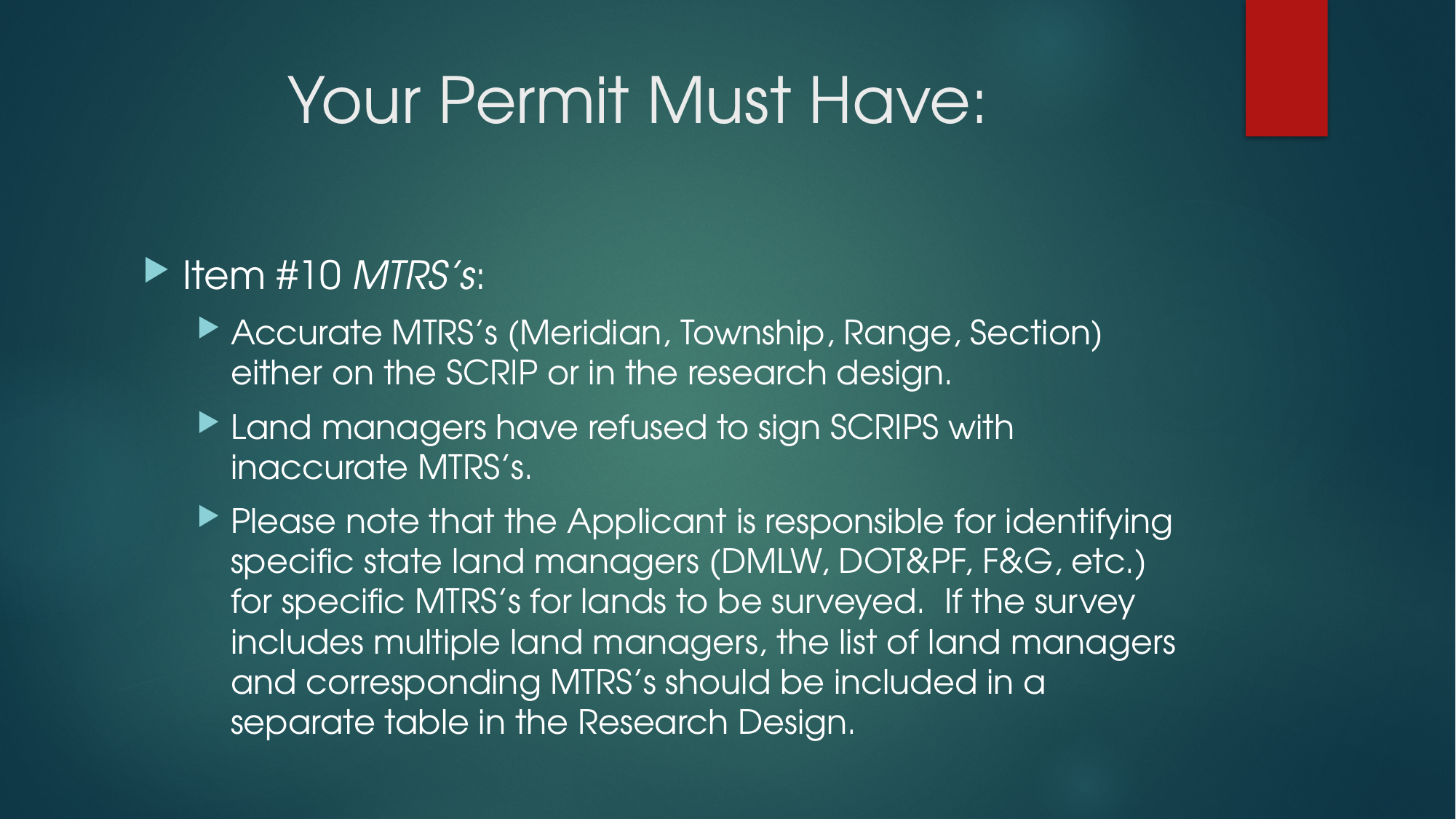

# Your Permit Must Have:
Item #10 MTRS’s:
Accurate MTRS’s (Meridian, Township, Range, Section) either on the SCRIP or in the research design.
Land managers have refused to sign SCRIPS with inaccurate MTRS’s.
Please note that the Applicant is responsible for identifying specific state land managers (DMLW, DOT&PF, F&G, etc.) for specific MTRS’s for lands to be surveyed.  If the survey includes multiple land managers, the list of land managers and corresponding MTRS’s should be included in a separate table in the Research Design.